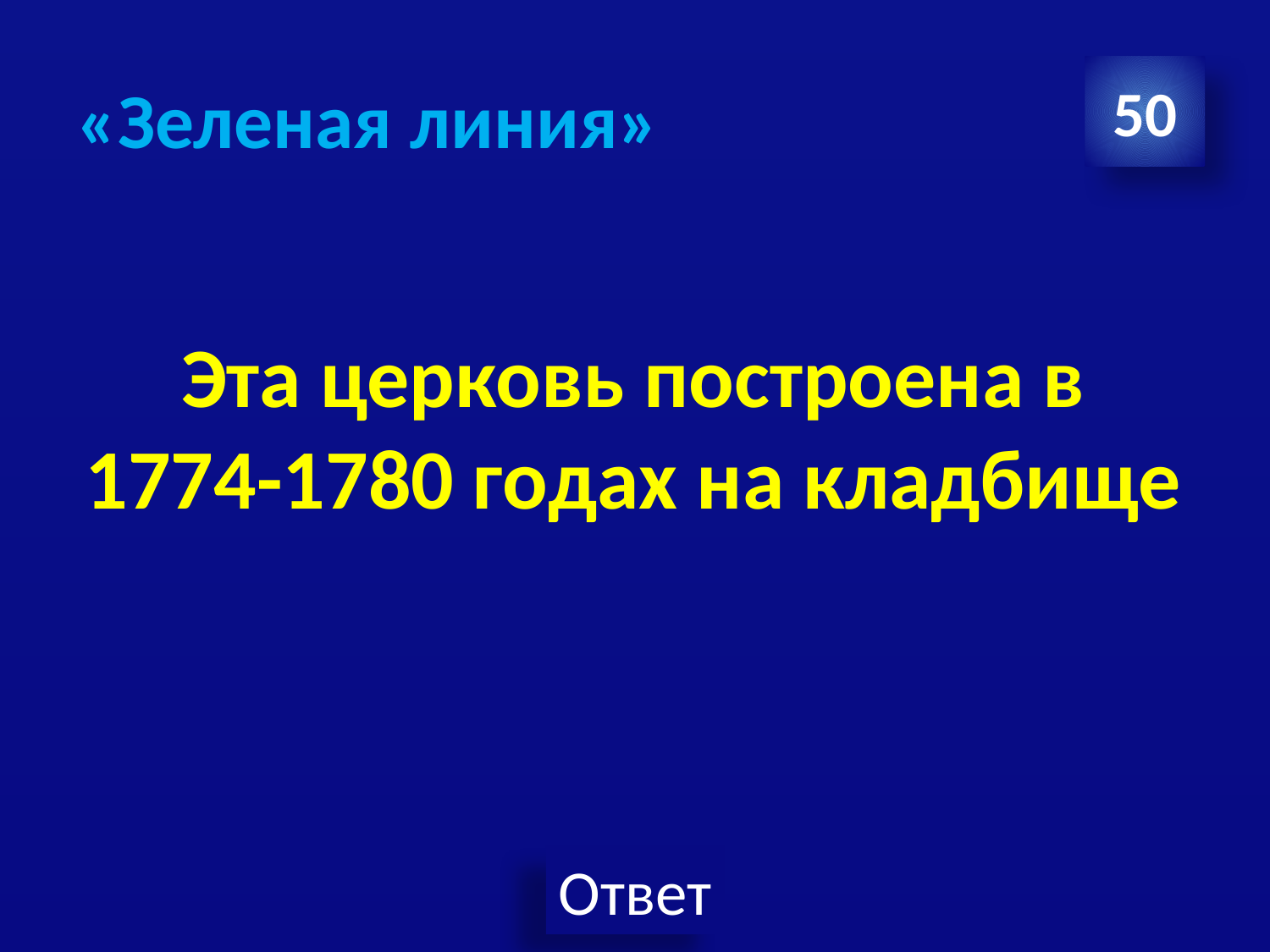

# «Зеленая линия»
50
Эта церковь построена в 1774-1780 годах на кладбище